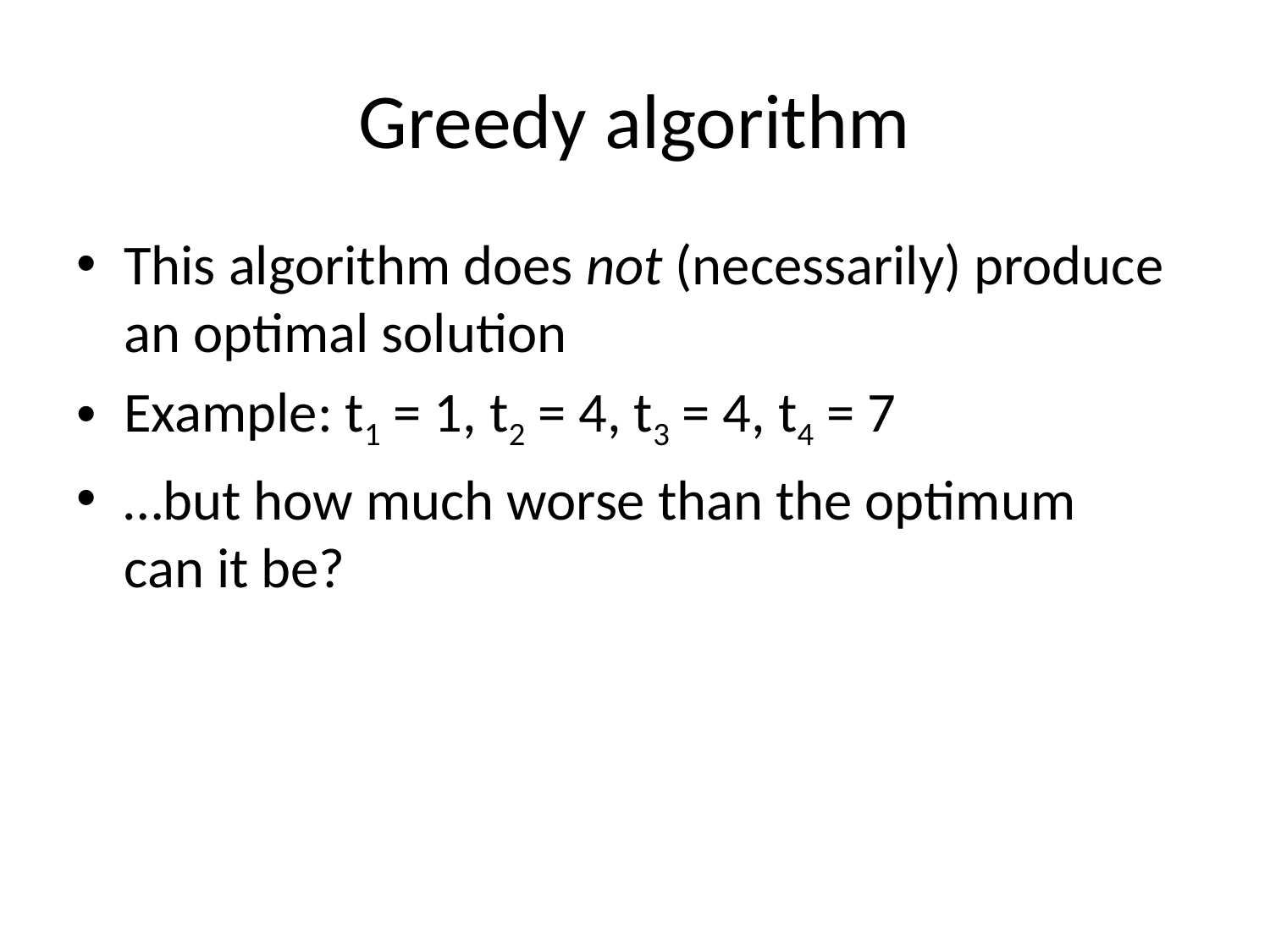

# Greedy algorithm
This algorithm does not (necessarily) produce an optimal solution
Example: t1 = 1, t2 = 4, t3 = 4, t4 = 7
…but how much worse than the optimum
can it be?